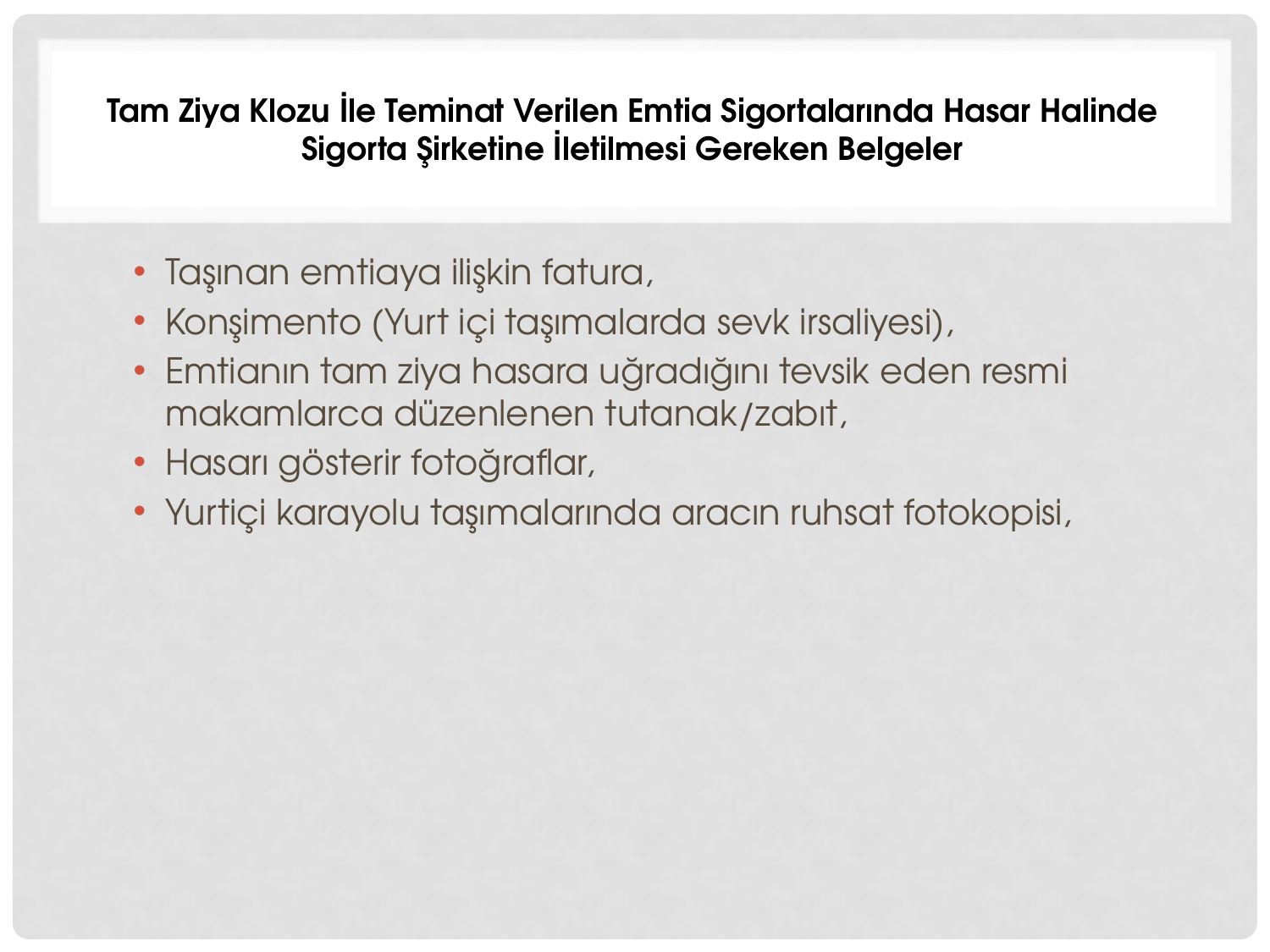

# Tam Ziya Klozu İle Teminat Verilen Emtia Sigortalarında Hasar Halinde Sigorta Şirketine İletilmesi Gereken Belgeler
Taşınan emtiaya ilişkin fatura,
Konşimento (Yurt içi taşımalarda sevk irsaliyesi),
Emtianın tam ziya hasara uğradığını tevsik eden resmi makamlarca düzenlenen tutanak/zabıt,
Hasarı gösterir fotoğraflar,
Yurtiçi karayolu taşımalarında aracın ruhsat fotokopisi,